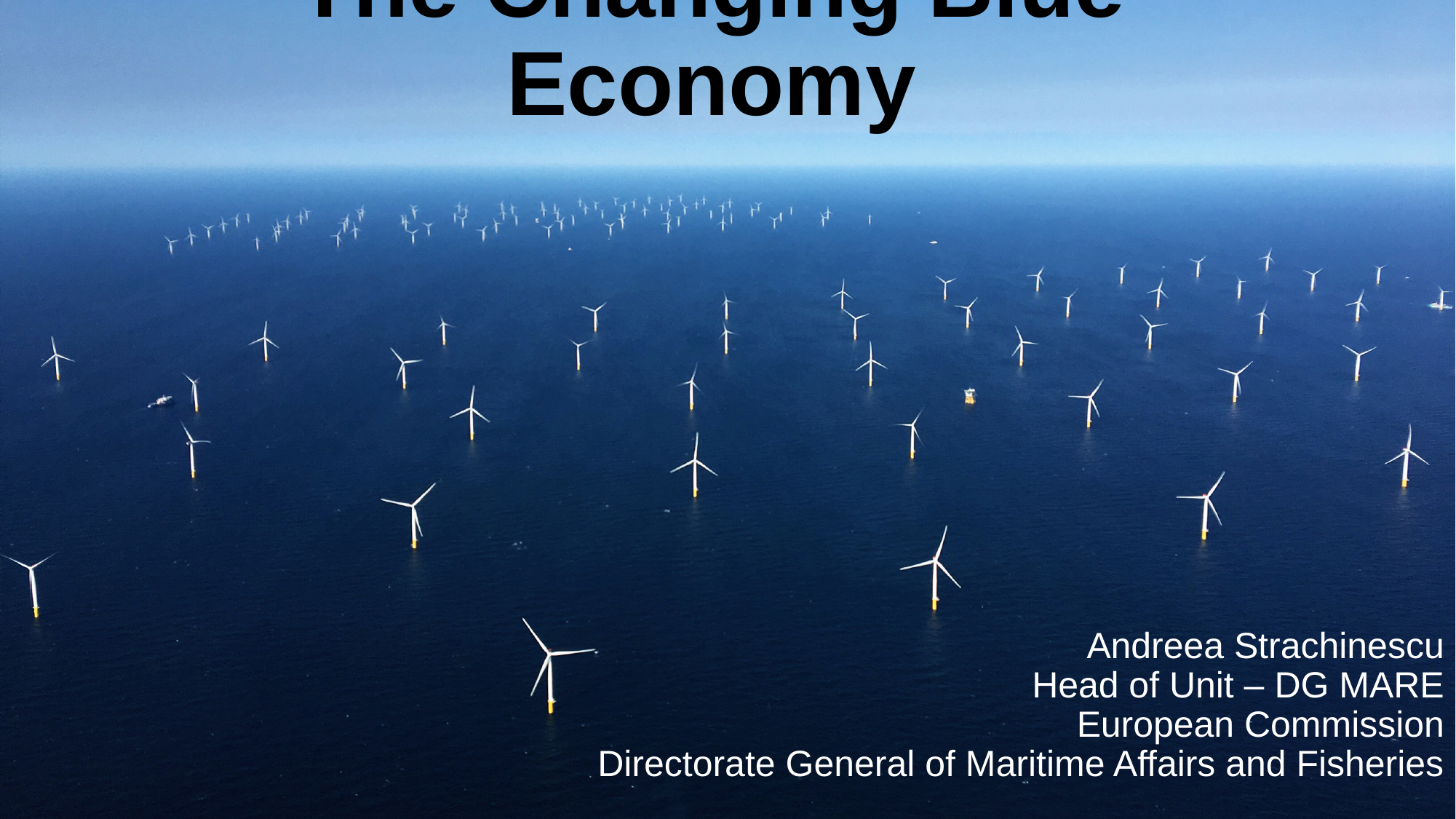

# The Changing Blue Economy
Andreea Strachinescu
Head of Unit – DG MARE
European Commission
Directorate General of Maritime Affairs and Fisheries